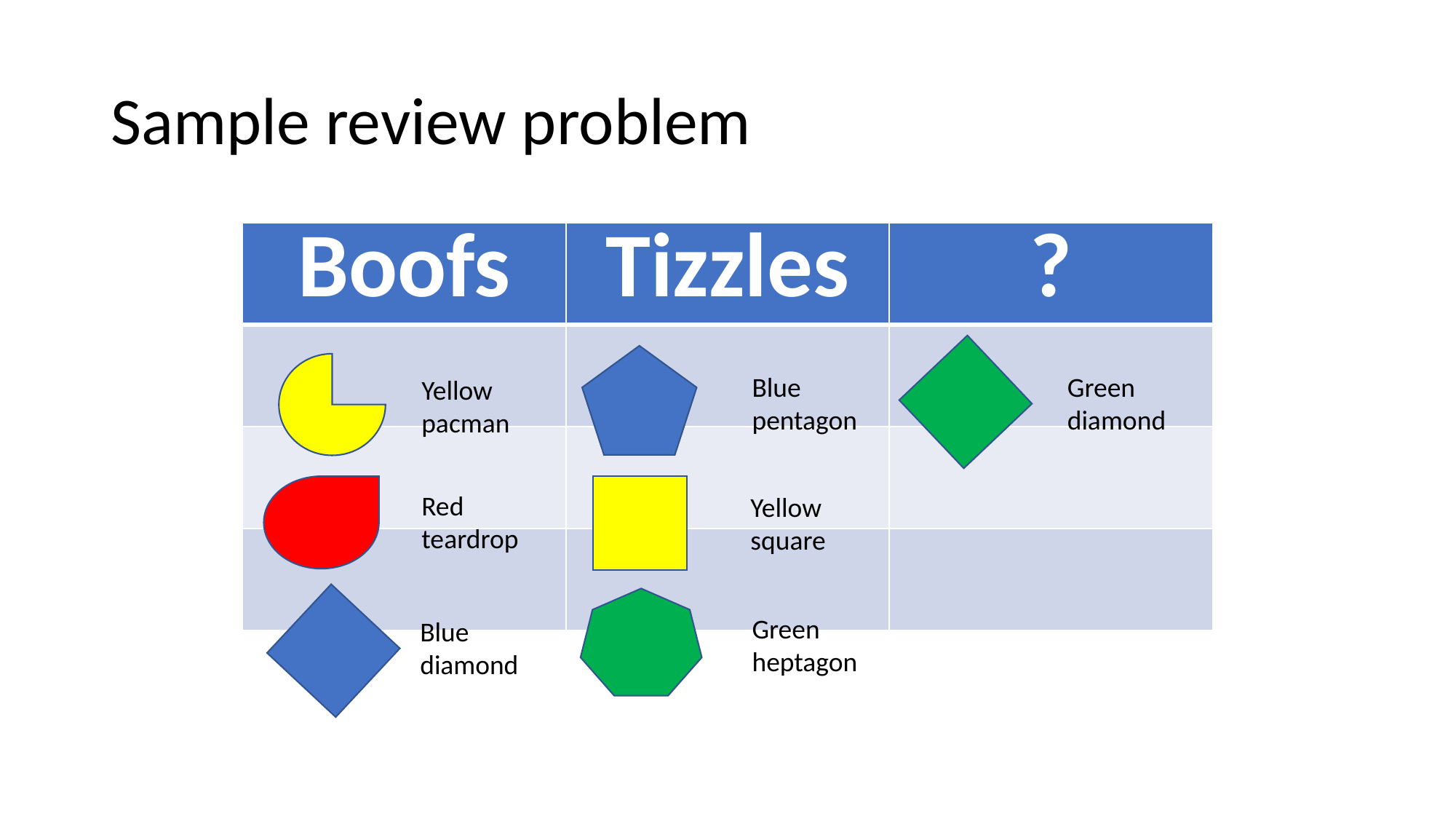

# Sample review problem
| Boofs | Tizzles | ? |
| --- | --- | --- |
|  |  |  |
|  |  |  |
|  |  |  |

Blue
pentagon
Green
diamond
Yellow pacman

Red
teardrop
Yellow square

Green
heptagon
Blue
diamond